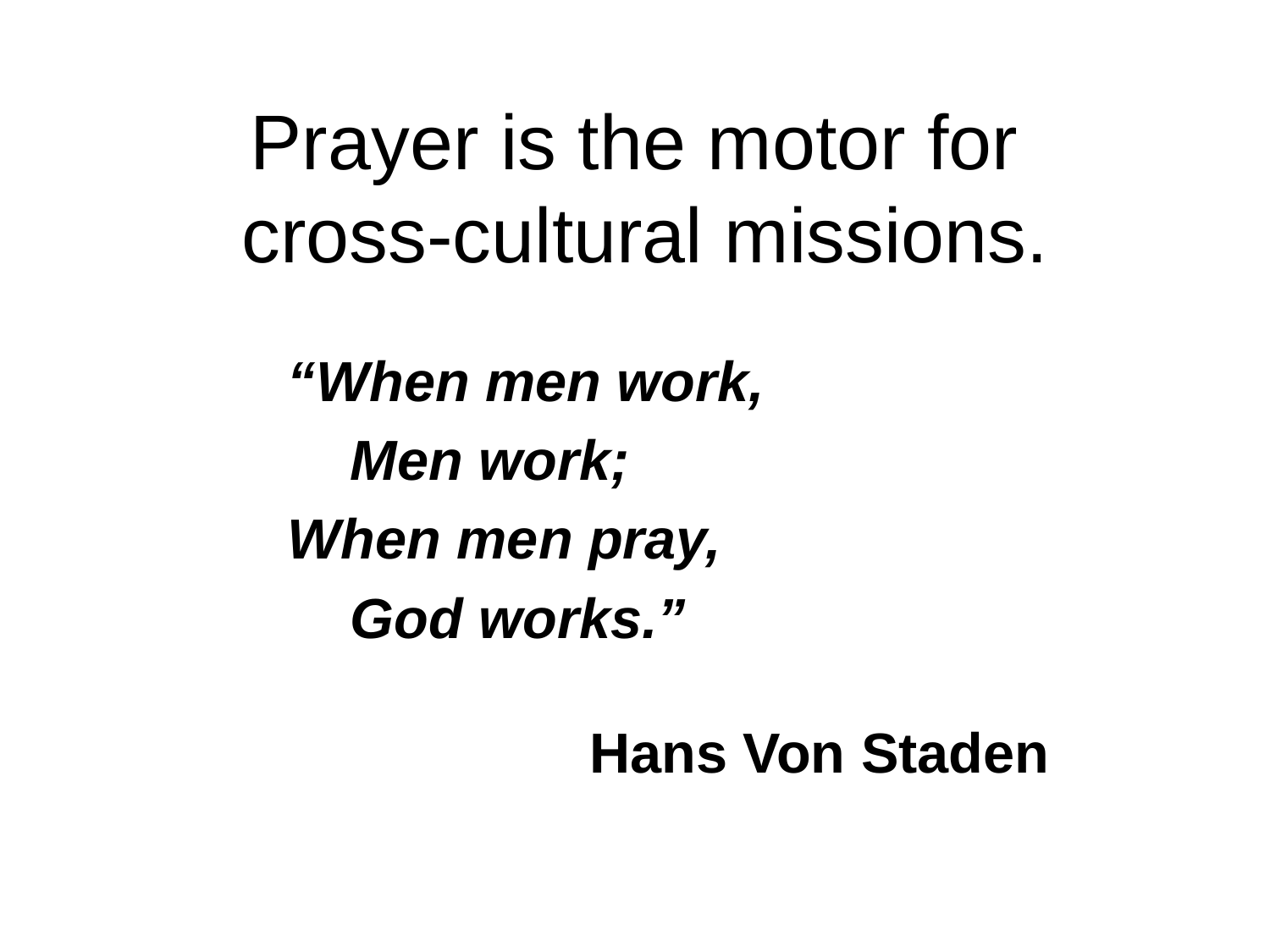

# Prayer is the motor for cross-cultural missions.
“When men work,
    Men work;
When men pray,
    God works.”
		Hans Von Staden